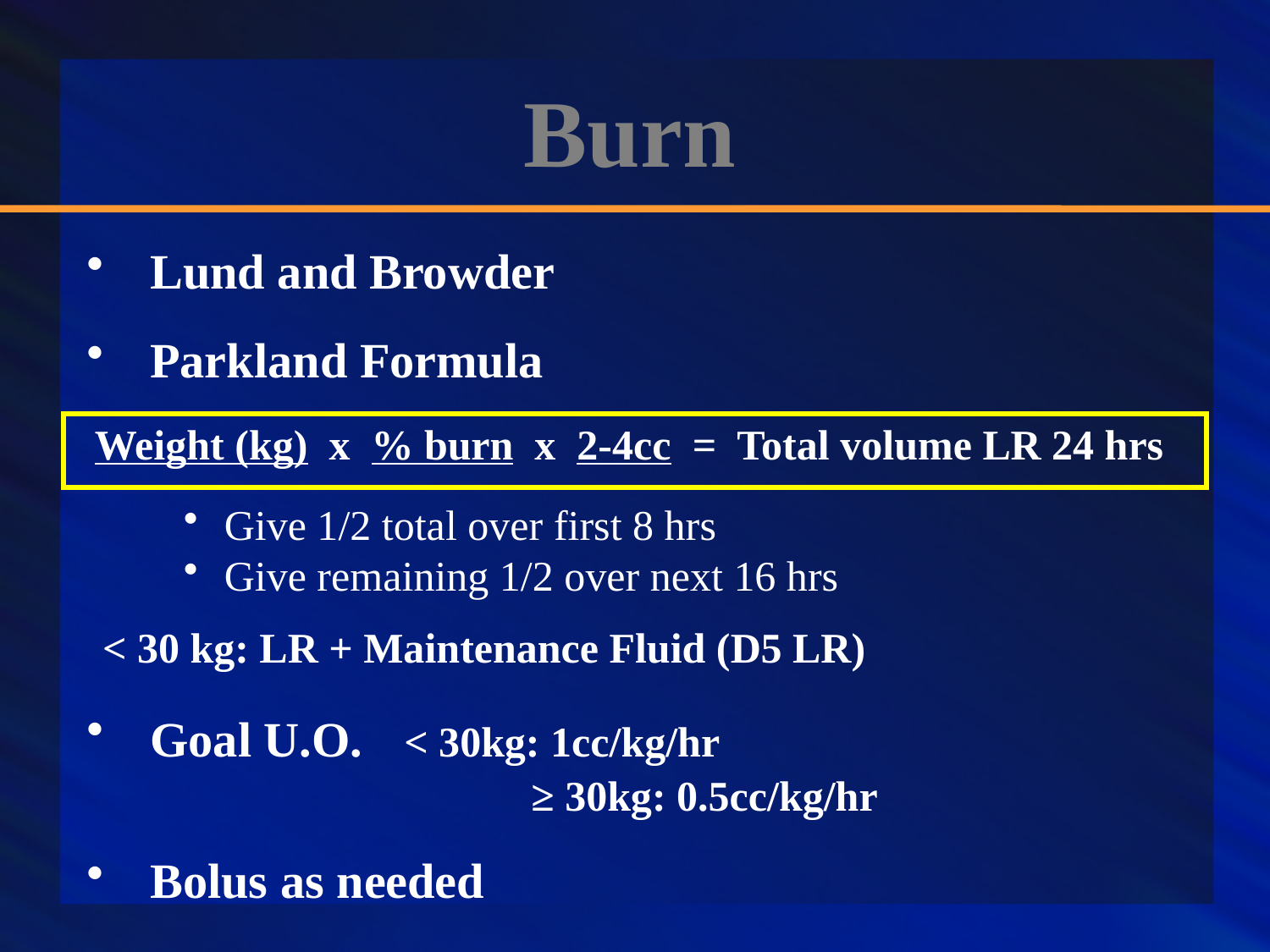

Burn

Lund and Browder

Parkland Formula

 Weight (kg)  x  % burn  x  2-4cc  =  Total volume LR 24 hrs

 Give 1/2 total over first 8 hrs
 Give remaining 1/2 over next 16 hrs

< 30 kg: LR + Maintenance Fluid (D5 LR)

Goal U.O.	< 30kg: 1cc/kg/hr
				≥ 30kg: 0.5cc/kg/hr

Bolus as needed